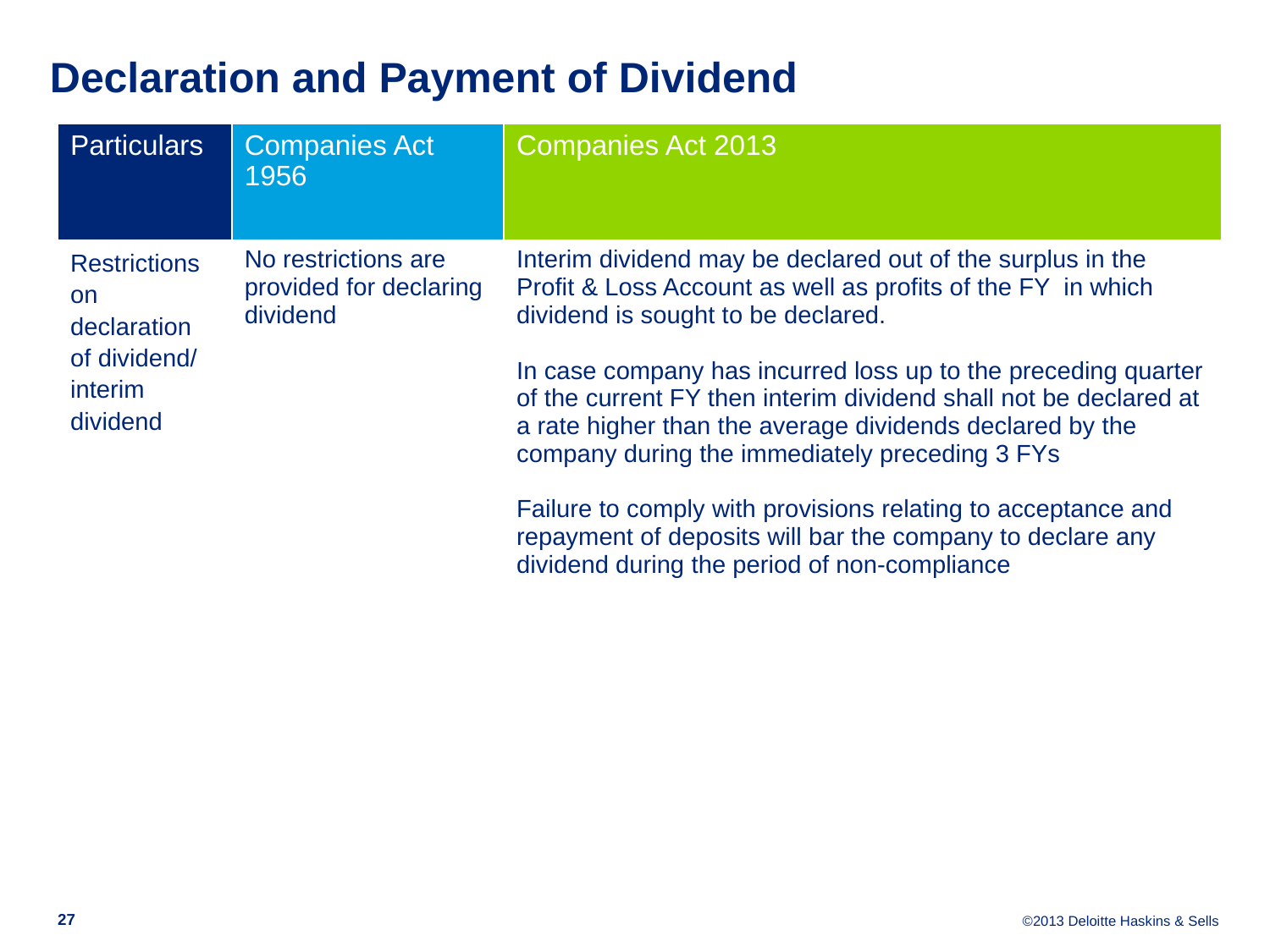

# Declaration and Payment of Dividend
| Particulars | Companies Act 1956 | Companies Act 2013 |
| --- | --- | --- |
| Restrictions on declaration of dividend/ interim dividend | No restrictions are provided for declaring dividend | Interim dividend may be declared out of the surplus in the Profit & Loss Account as well as profits of the FY in which dividend is sought to be declared. In case company has incurred loss up to the preceding quarter of the current FY then interim dividend shall not be declared at a rate higher than the average dividends declared by the company during the immediately preceding 3 FYs Failure to comply with provisions relating to acceptance and repayment of deposits will bar the company to declare any dividend during the period of non-compliance |
27